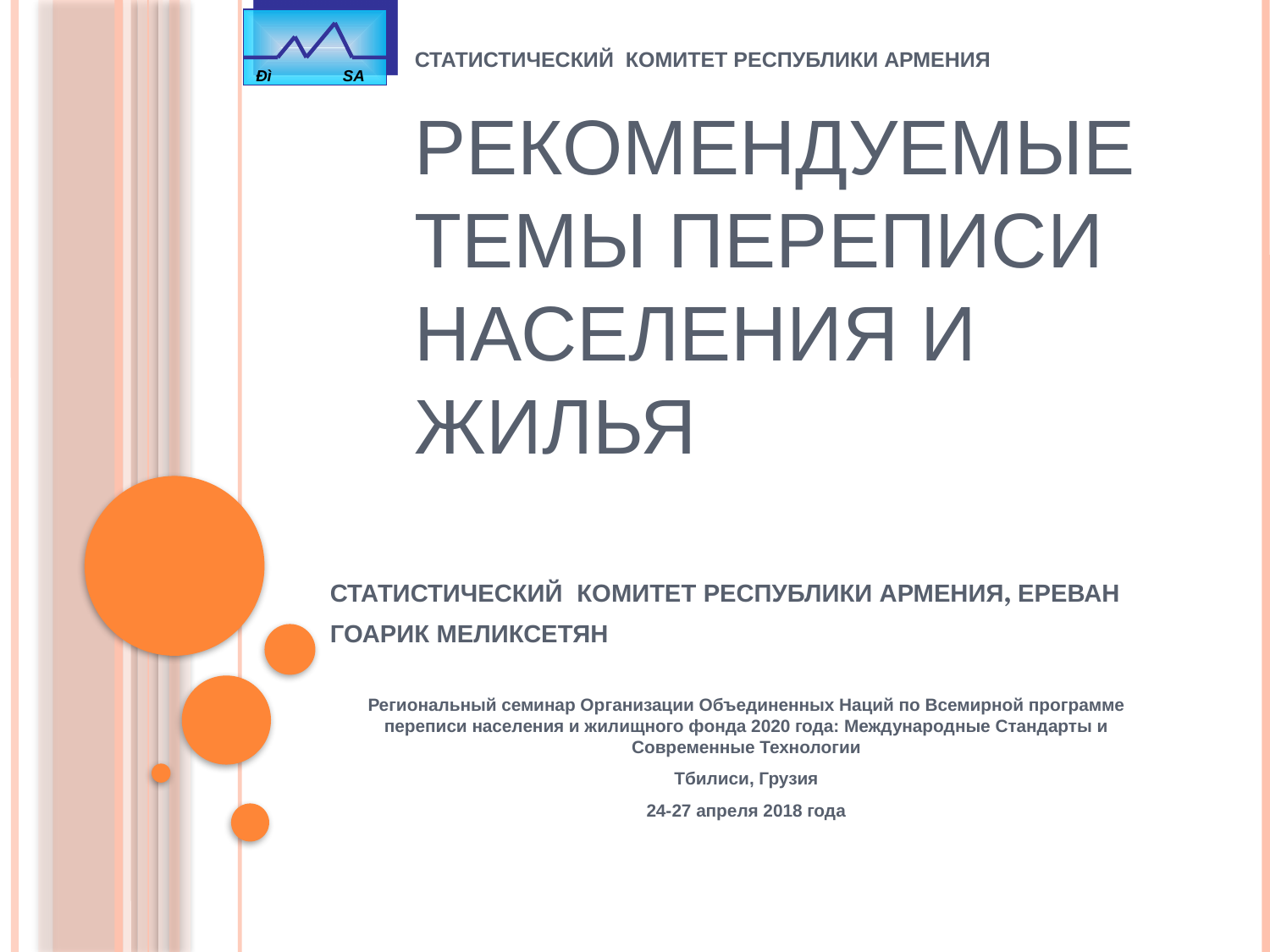

# Статистический  Комитет Республики Армения РЕКОМЕНДУЕМЫЕ ТЕМЫ ПЕРЕПИСИ НАСЕЛЕНИЯ И ЖИЛЬЯ

Ðì                SA

СТАТИСТИЧЕСКИЙ  КОМИТЕТ РЕСПУБЛИКИ АРМЕНИЯ, ЕРЕВАН
ГОАРИК МЕЛИКСЕТЯН

Региональный семинар Организации Объединенных Наций по Всемирной программе переписи населения и жилищного фонда 2020 года: Международные Стандарты и Современные Технологии
Тбилиси, Грузия
24-27 апреля 2018 года